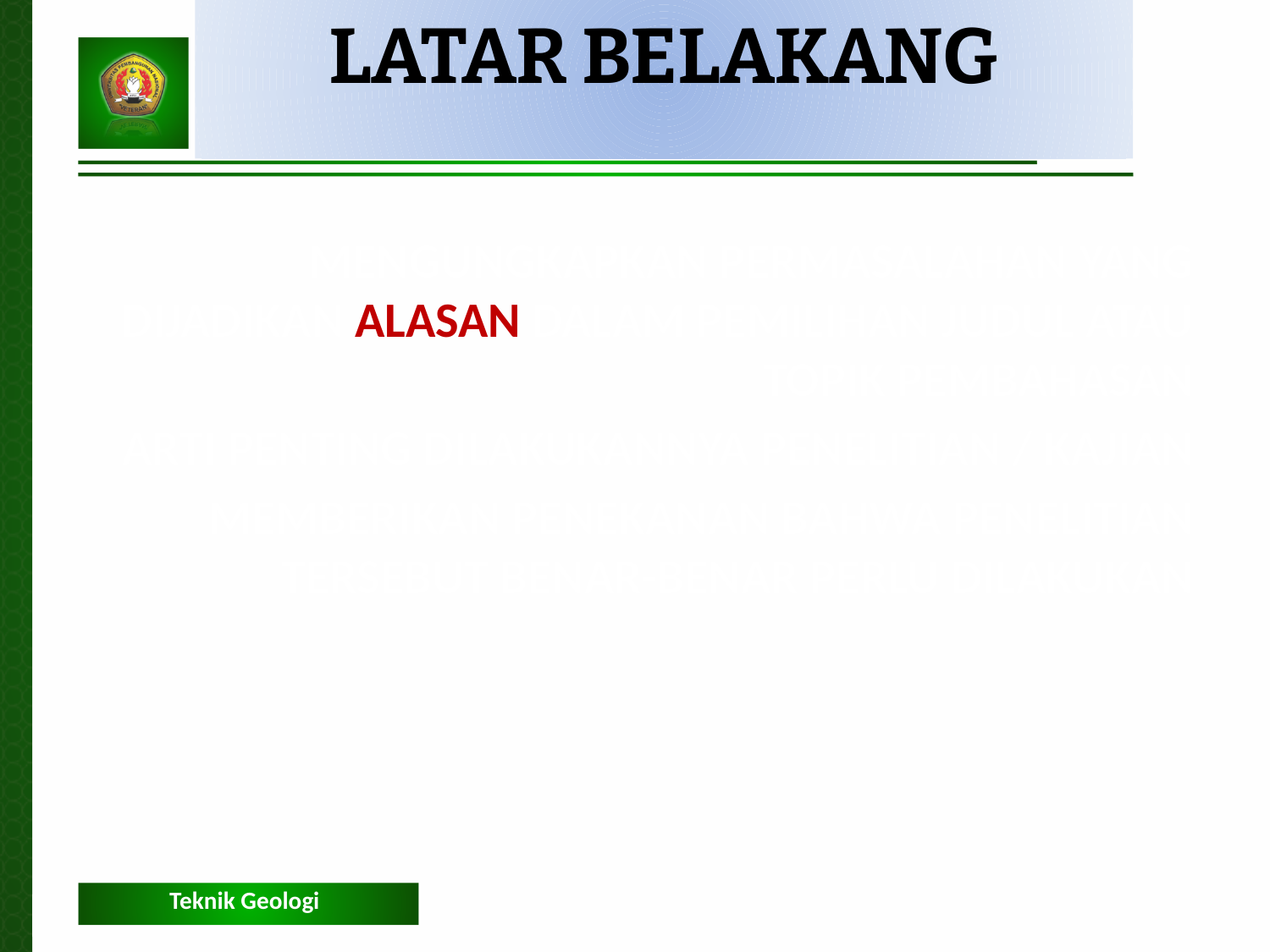

LATAR BELAKANG
MENGUNGKAPKAN PERMASALAHAN YANG DIJADIKAN ALASAN DALAM PEMILIHAN JUDUL ATAU TOPIK PEMBAHASAN
ARTI PENTING DILAKUKANNYA PENELITIAN / KAJIAN
MEMBERIKAN PENEKANAN BAHWA PENELITIAN TERSEBUT BENAR-BENAR PERLU DILAKUKAN

Teknik Geologi